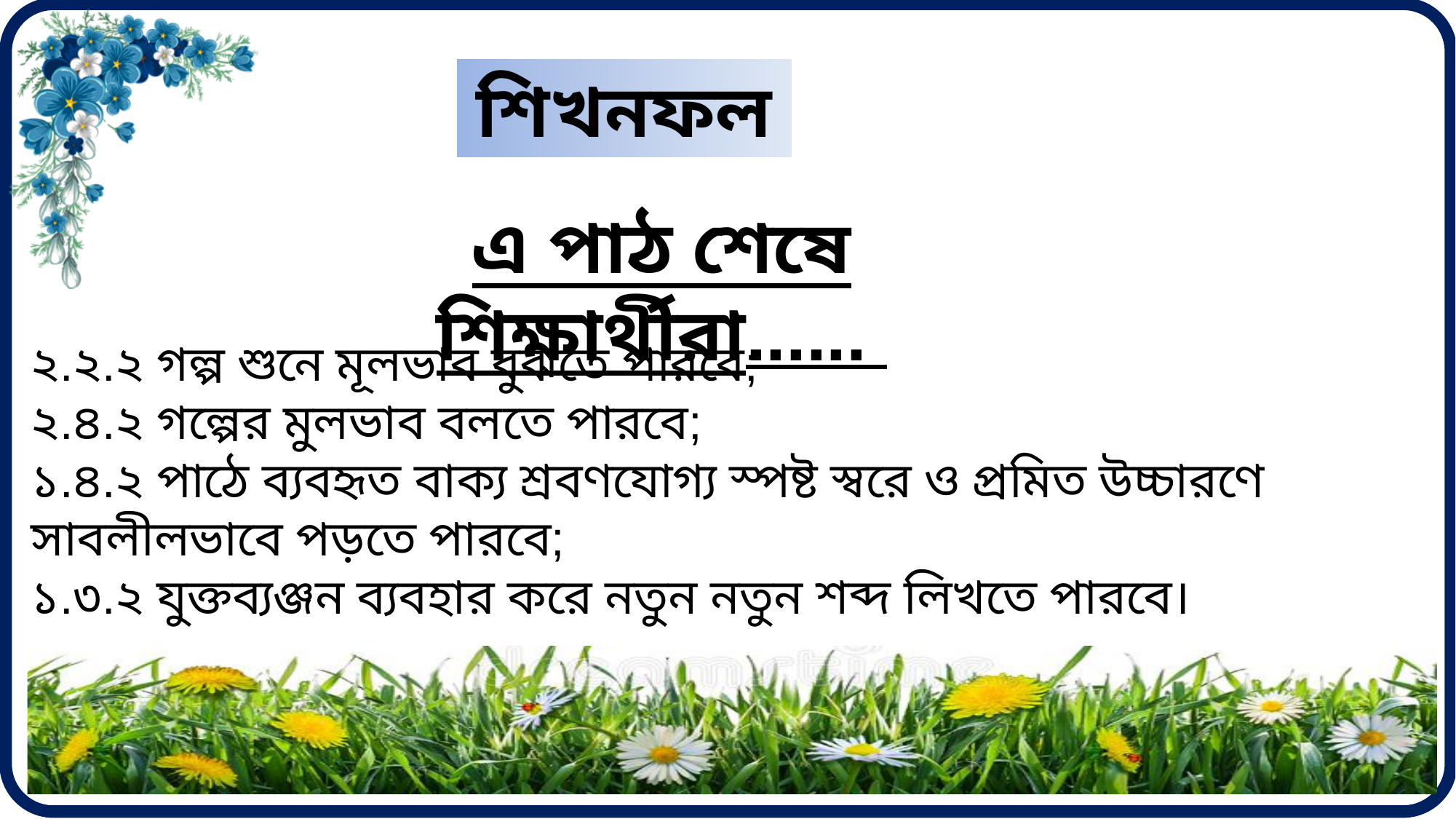

শিখনফল
এ পাঠ শেষে শিক্ষার্থীরা......
২.২.২ গল্প শুনে মূলভাব বুঝতে পারবে;
২.৪.২ গল্পের মুলভাব বলতে পারবে;
১.৪.২ পাঠে ব্যবহৃত বাক্য শ্রবণযোগ্য স্পষ্ট স্বরে ও প্রমিত উচ্চারণে সাবলীলভাবে পড়তে পারবে;
১.৩.২ যুক্তব্যঞ্জন ব্যবহার করে নতুন নতুন শব্দ লিখতে পারবে।